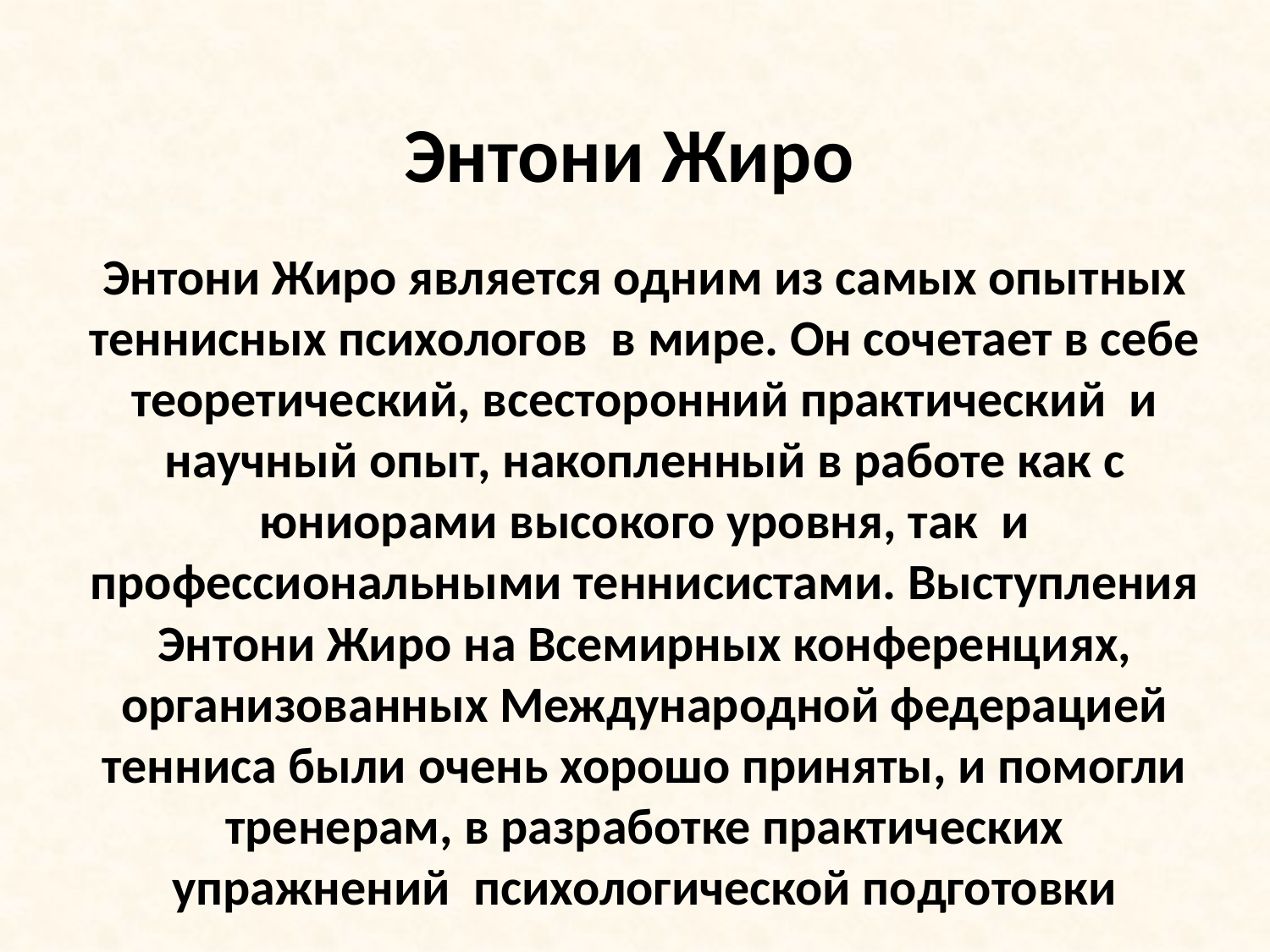

# Энтони Жиро
Энтони Жиро является одним из самых опытных теннисных психологов  в мире. Он сочетает в себе теоретический, всесторонний практический  и научный опыт, накопленный в работе как с юниорами высокого уровня, так  и профессиональными теннисистами. Выступления Энтони Жиро на Всемирных конференциях, организованных Международной федерацией тенниса были очень хорошо приняты, и помогли тренерам, в разработке практических упражнений  психологической подготовки